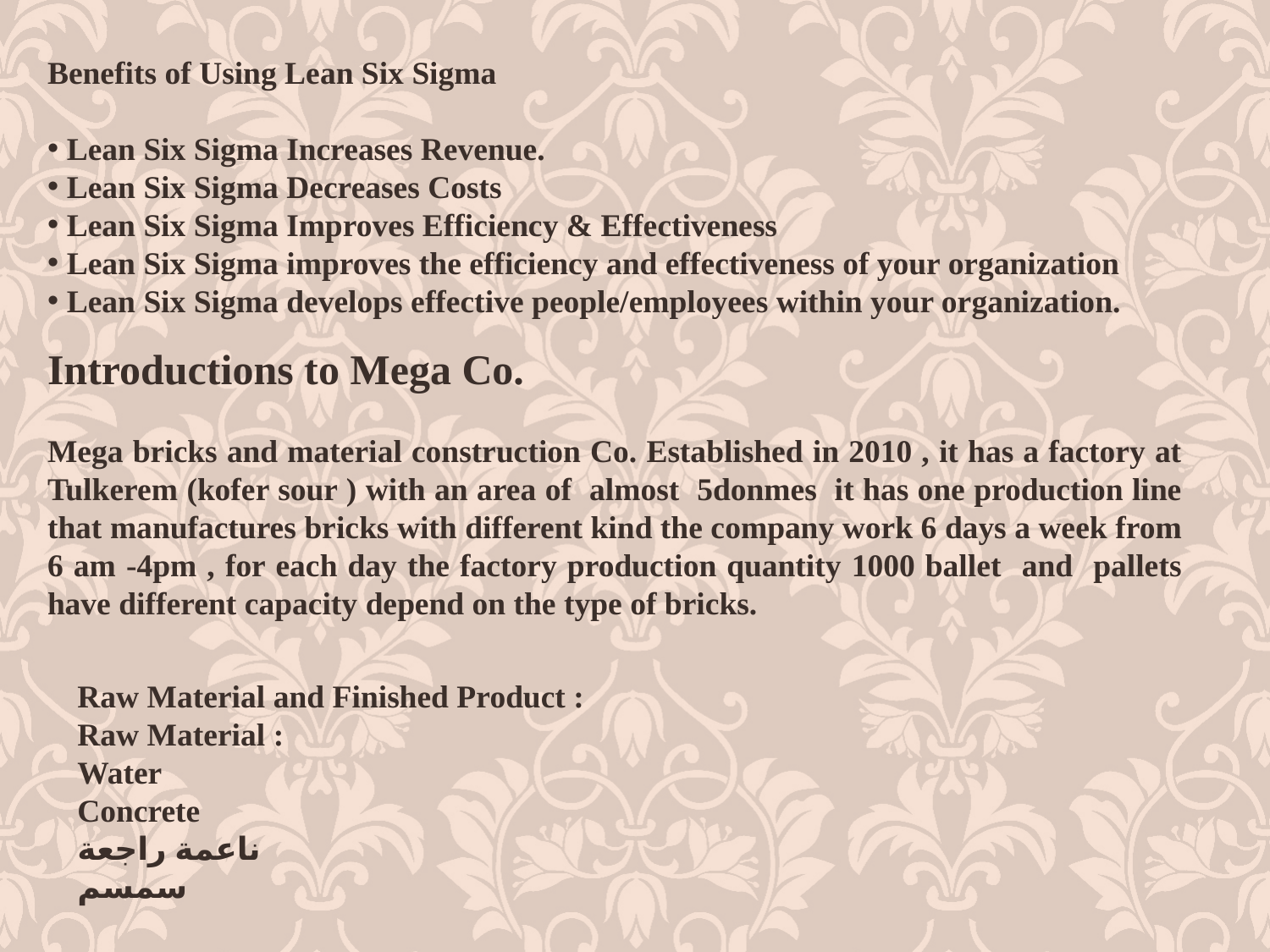

Benefits of Using Lean Six Sigma

 Lean Six Sigma Increases Revenue.
 Lean Six Sigma Decreases Costs
 Lean Six Sigma Improves Efficiency & Effectiveness
 Lean Six Sigma improves the efficiency and effectiveness of your organization
 Lean Six Sigma develops effective people/employees within your organization.

Introductions to Mega Co.

Mega bricks and material construction Co. Established in 2010 , it has a factory at Tulkerem (kofer sour ) with an area of  almost  5donmes  it has one production line that manufactures bricks with different kind the company work 6 days a week from 6 am -4pm , for each day the factory production quantity 1000 ballet  and  pallets have different capacity depend on the type of bricks.

Raw Material and Finished Product :
Raw Material :
Water
Concrete
ناعمة راجعة
سمسم